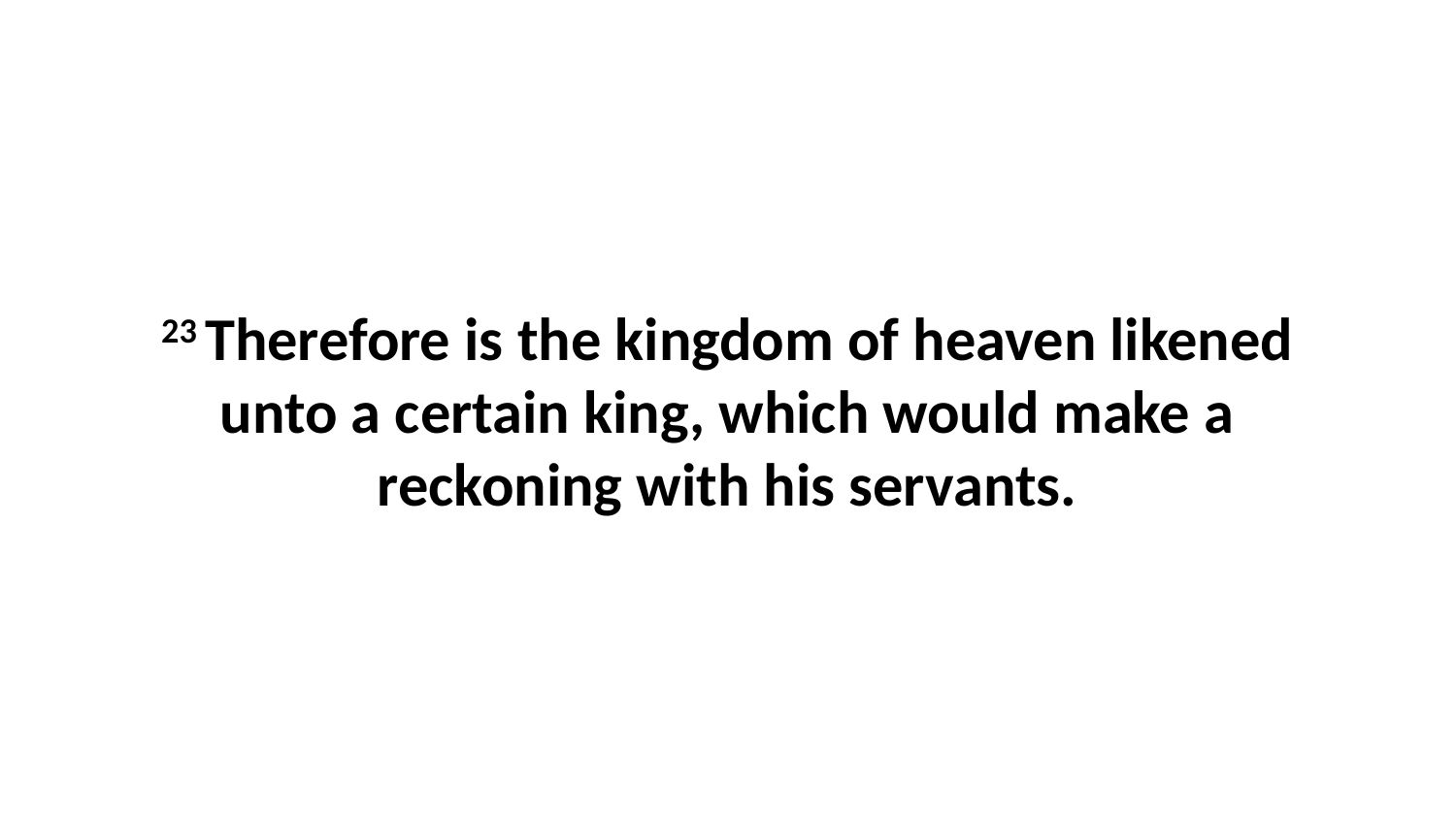

23 Therefore is the kingdom of heaven likened unto a certain king, which would make a reckoning with his servants.